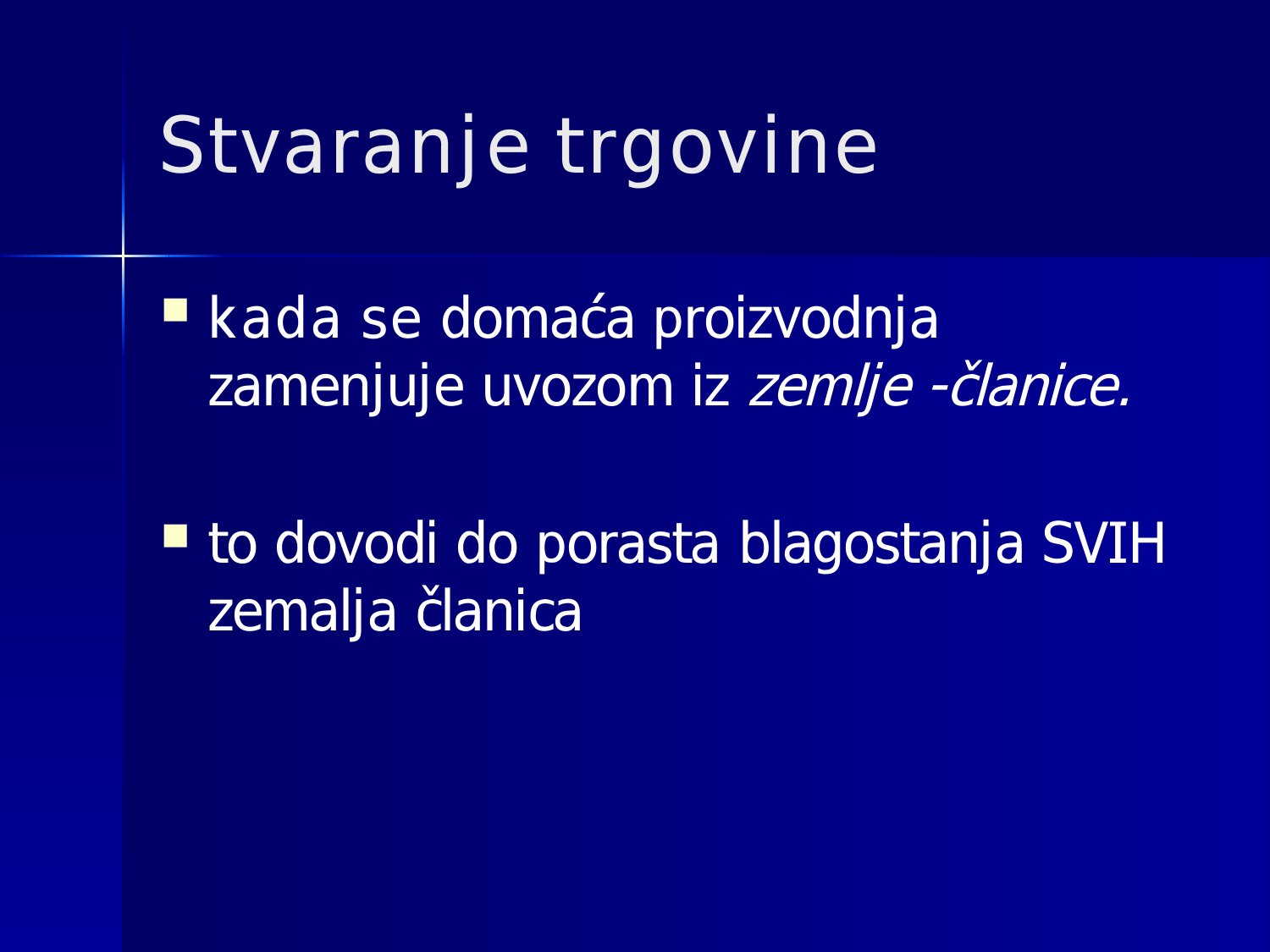

# Stvaranje trgovine
kada se domaća proizvodnja zamenjuje uvozom iz zemlje -članice.

to dovodi do porasta blagostanja SVIH zemalja članica